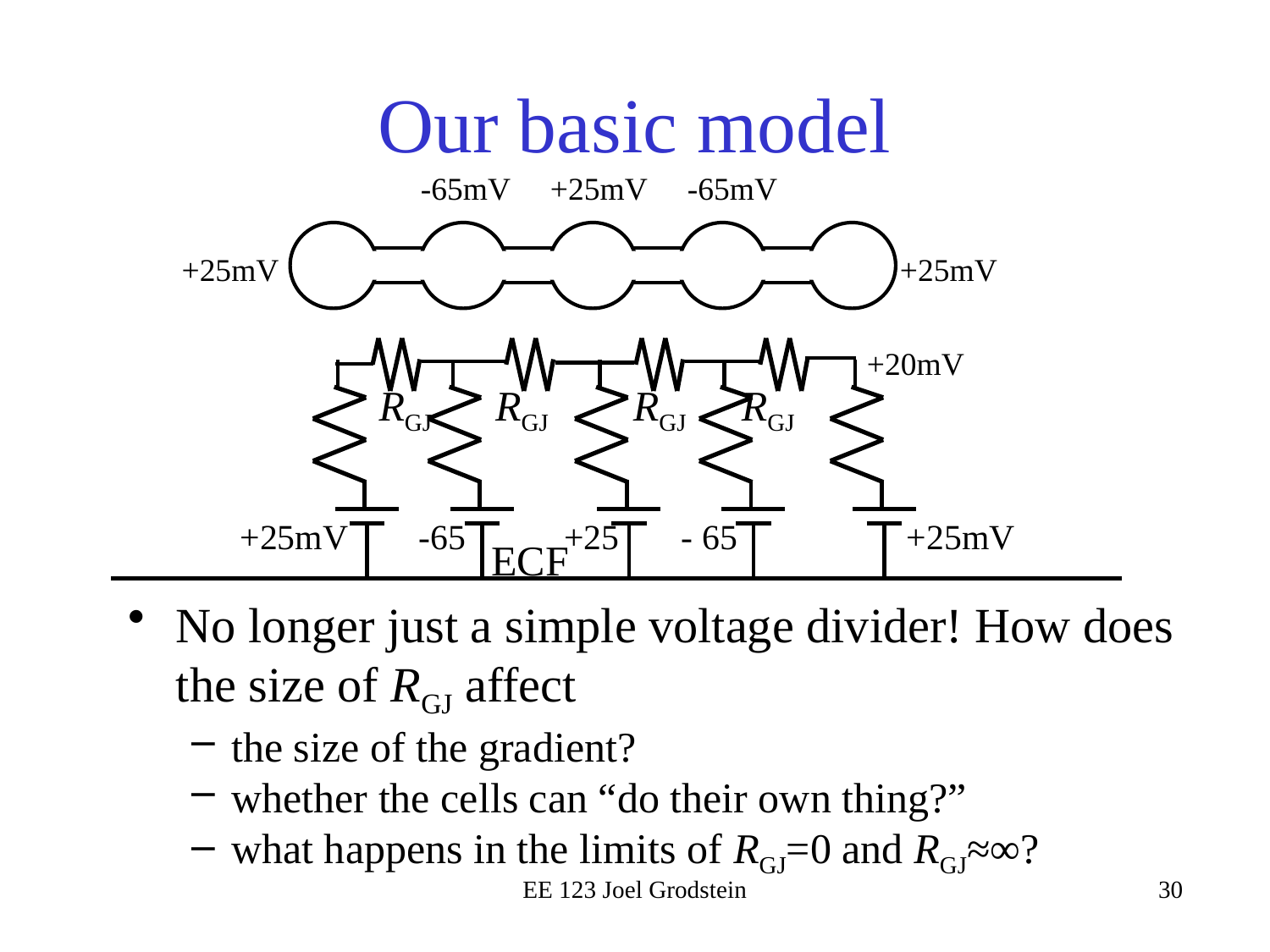

# Our basic model
-65mV     +25mV     -65mV

+25mV
+25mV

+20mV
RGJ      RGJ        RGJ         RGJ
  +25mV        -65           +25       - 65                   +25mV
ECF
No longer just a simple voltage divider! How does the size of RGJ affect
the size of the gradient?
whether the cells can “do their own thing?”
what happens in the limits of RGJ=0 and RGJ≈∞?

EE 123 Joel Grodstein